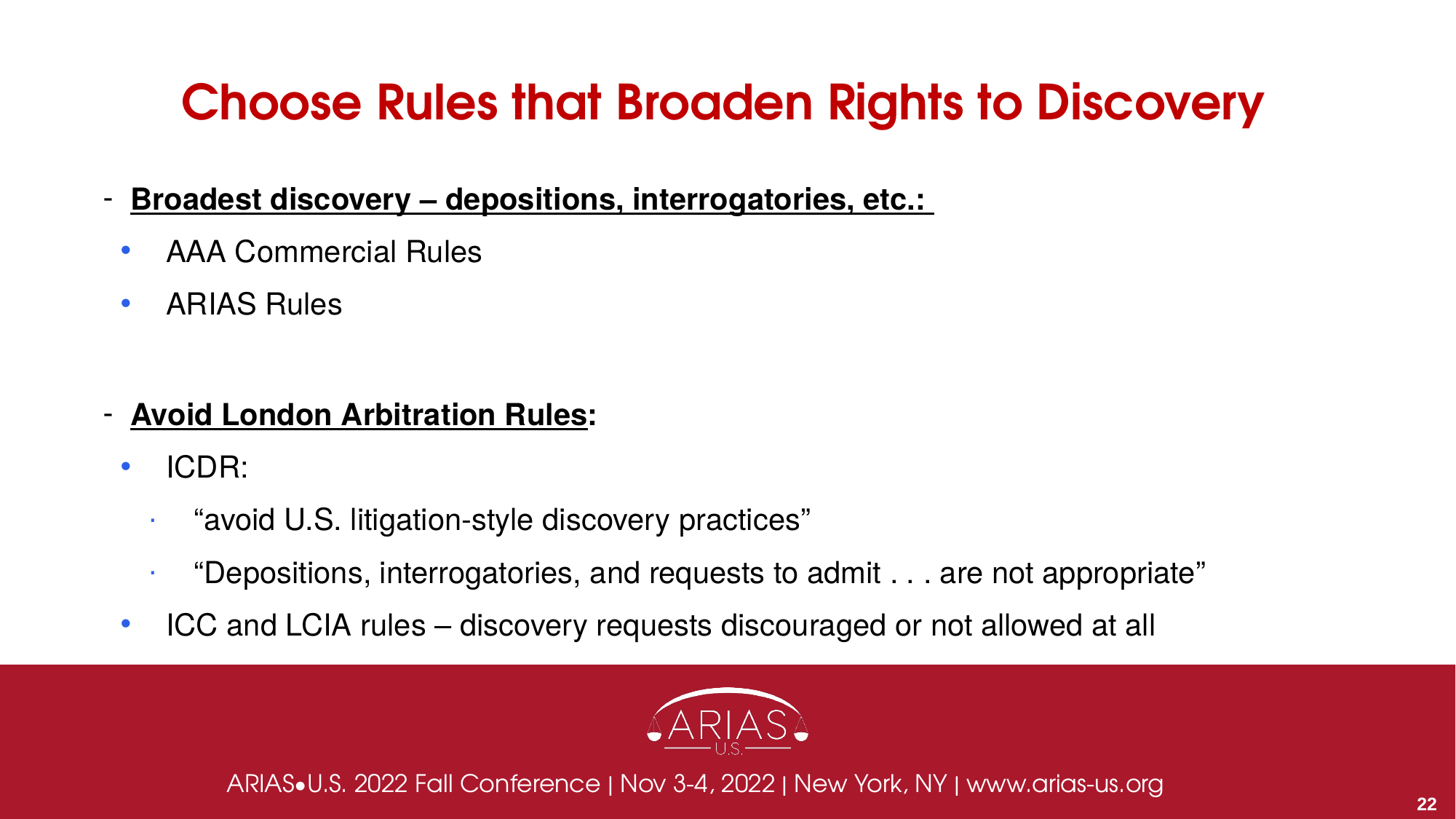

# Choose Rules that Broaden Rights to Discovery
Broadest discovery – depositions, interrogatories, etc.:
AAA Commercial Rules
ARIAS Rules

Avoid London Arbitration Rules:
ICDR:
“avoid U.S. litigation-style discovery practices”
“Depositions, interrogatories, and requests to admit . . . are not appropriate”
ICC and LCIA rules – discovery requests discouraged or not allowed at all

22